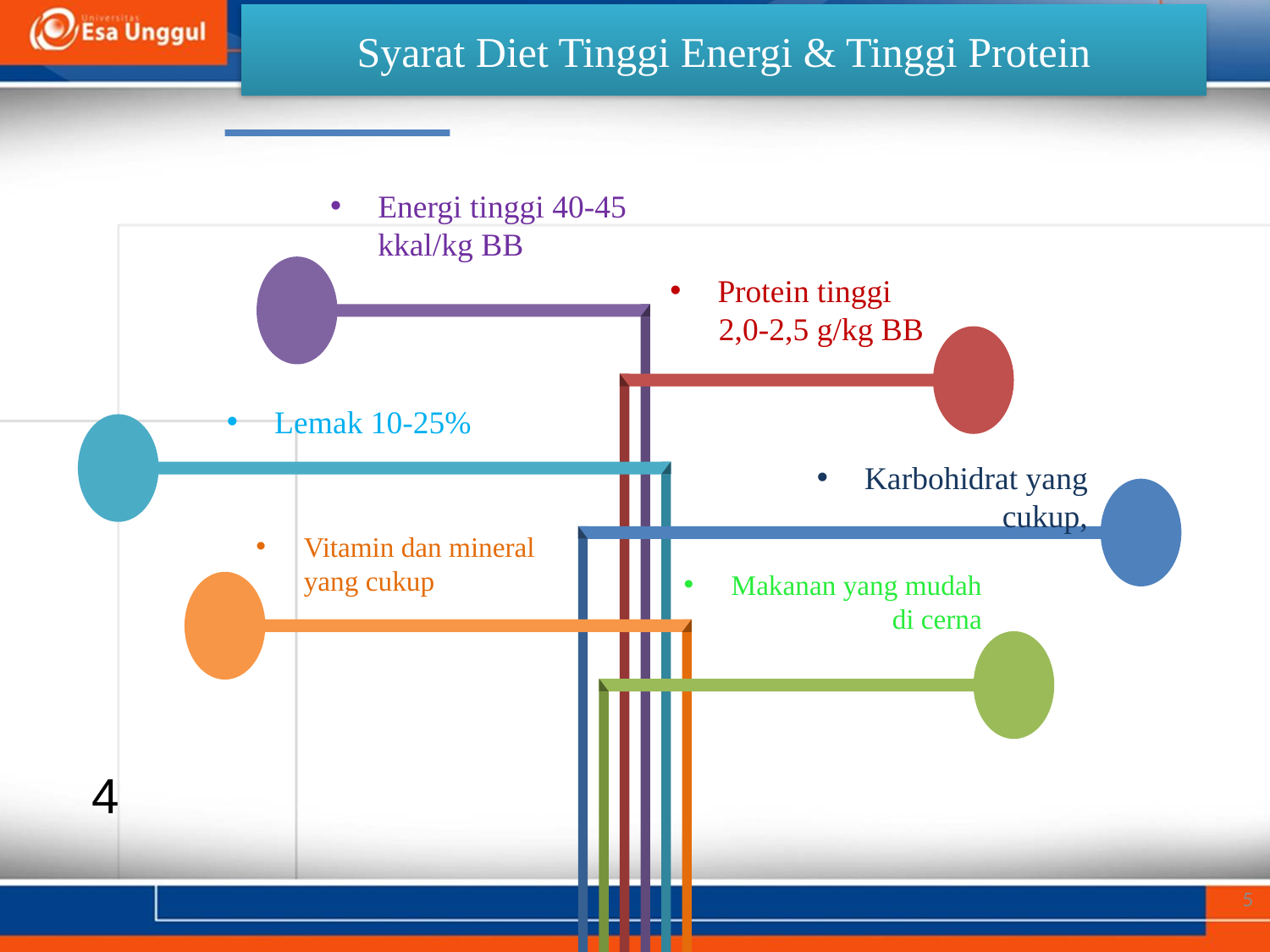

# Syarat Diet Tinggi Energi & Tinggi Protein
Energi tinggi 40-45 kkal/kg BB
Protein tinggi     2,0-2,5 g/kg BB

Lemak 10-25%
Karbohidrat yang cukup,
Vitamin dan mineral yang cukup
Makanan yang mudah di cerna
4
5